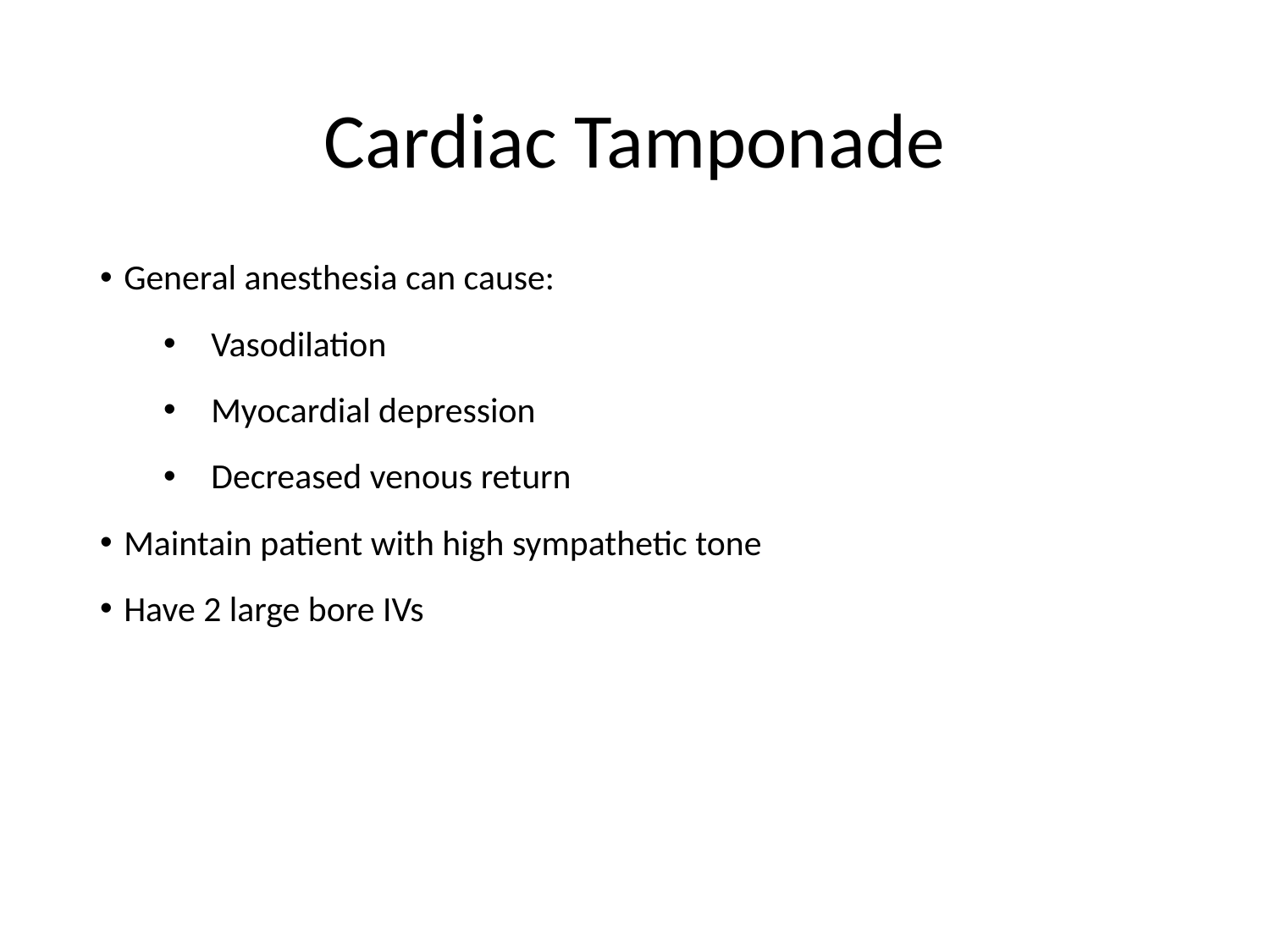

# Cardiac Tamponade
General anesthesia can cause:
Vasodilation
Myocardial depression
Decreased venous return
Maintain patient with high sympathetic tone
Have 2 large bore IVs